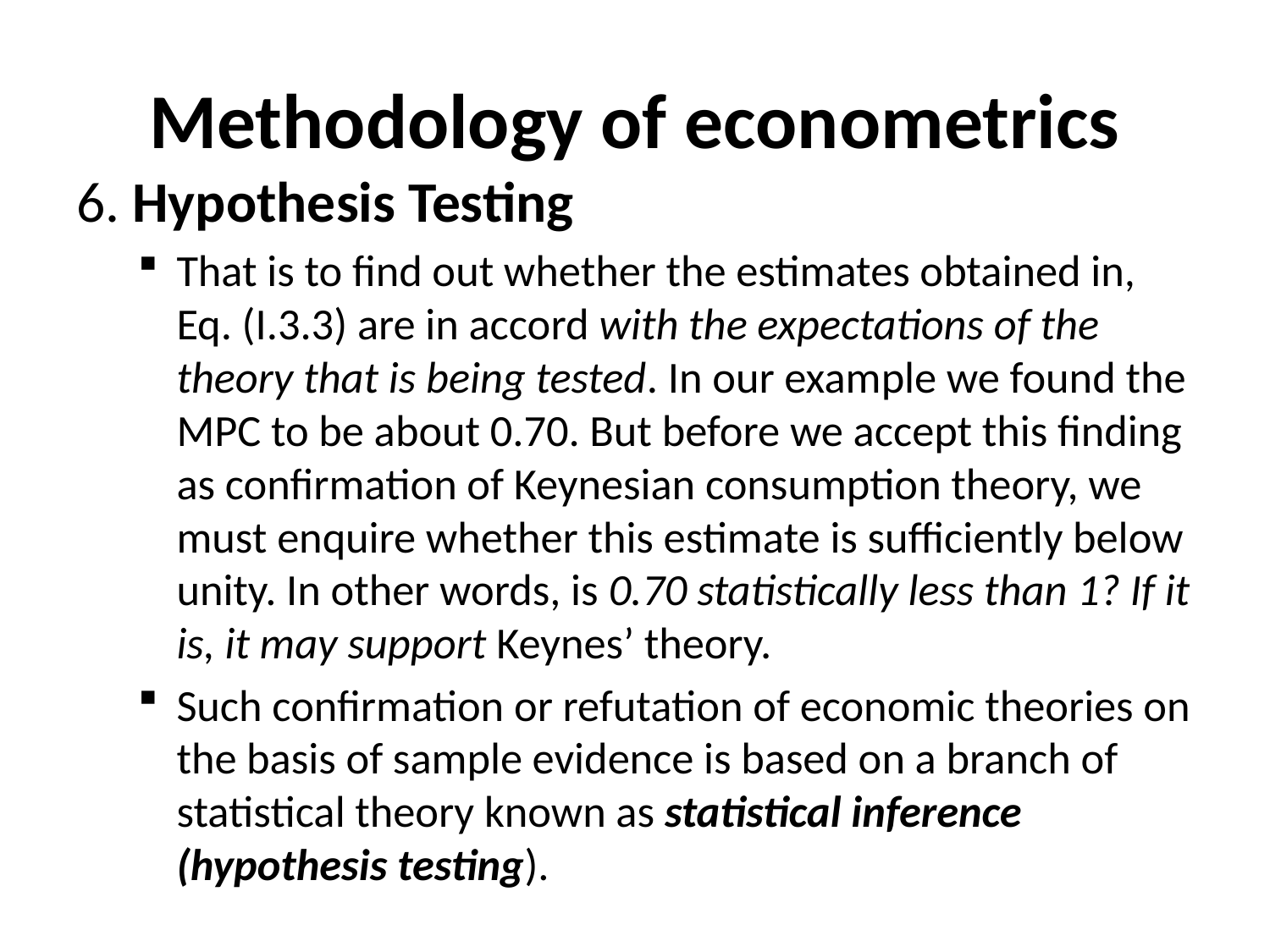

# Methodology of econometrics
6. Hypothesis Testing
That is to find out whether the estimates obtained in, Eq. (I.3.3) are in accord with the expectations of the theory that is being tested. In our example we found the MPC to be about 0.70. But before we accept this finding as confirmation of Keynesian consumption theory, we must enquire whether this estimate is sufficiently below unity. In other words, is 0.70 statistically less than 1? If it is, it may support Keynes’ theory.
Such confirmation or refutation of economic theories on the basis of sample evidence is based on a branch of statistical theory known as statistical inference (hypothesis testing).